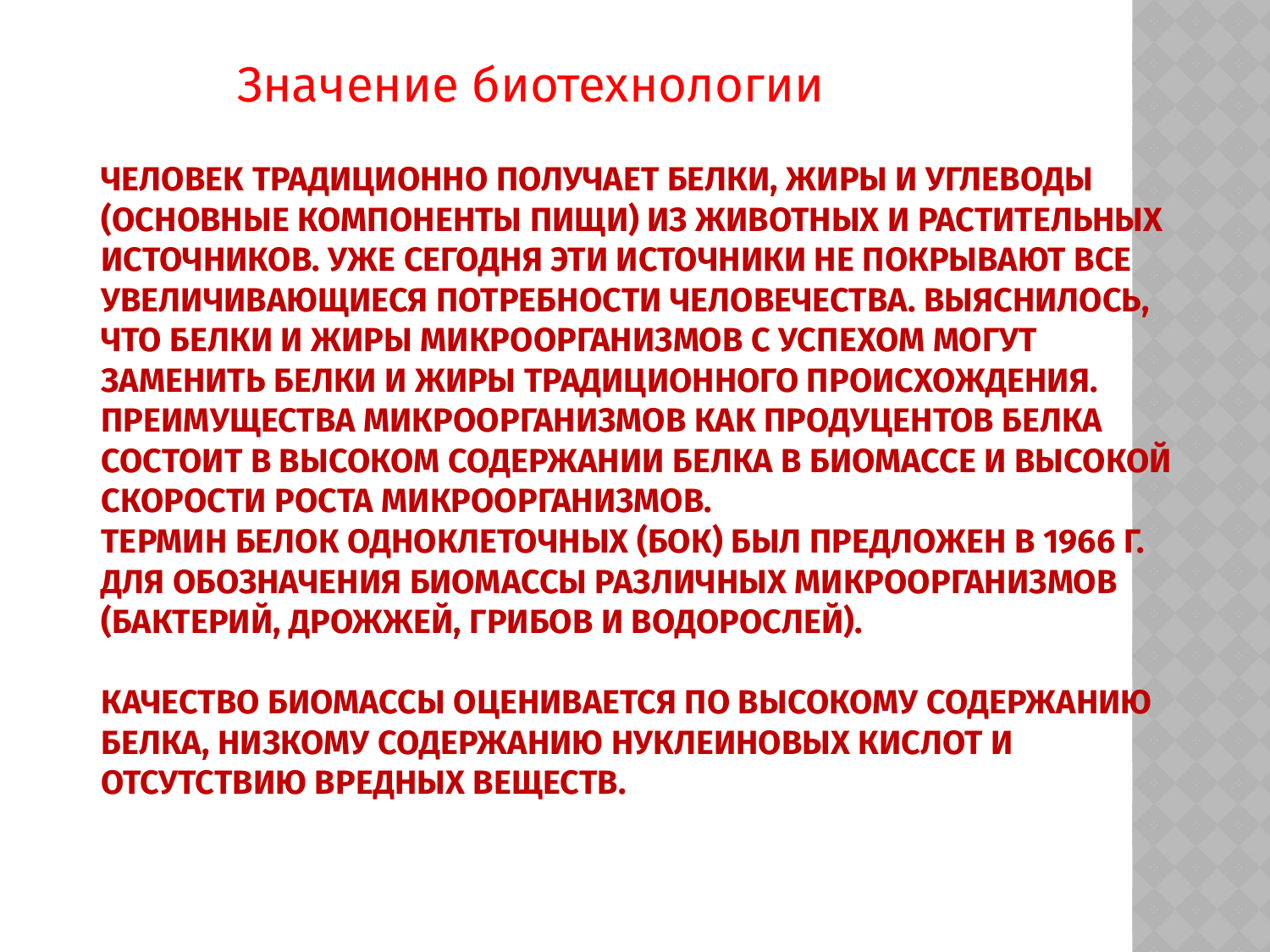

Значение биотехнологии
# Человек традиционно получает белки, жиры и углеводы (основные компоненты пищи) из животных и растительных источников. Уже сегодня эти источники не покрывают все увеличивающиеся потребности человечества. Выяснилось, что белки и жиры микроорганизмов с успехом могут заменить белки и жиры традиционного происхождения. Преимущества микроорганизмов как продуцентов белка состоит в высоком содержании белка в биомассе и высокой скорости роста микроорганизмов. Термин белок одноклеточных (БОК) был предложен в 1966 г. для обозначения биомассы различных микроорганизмов (бактерий, дрожжей, грибов и водорослей). Качество биомассы оценивается по высокому содержанию белка, низкому содержанию нуклеиновых кислот и отсутствию вредных веществ.